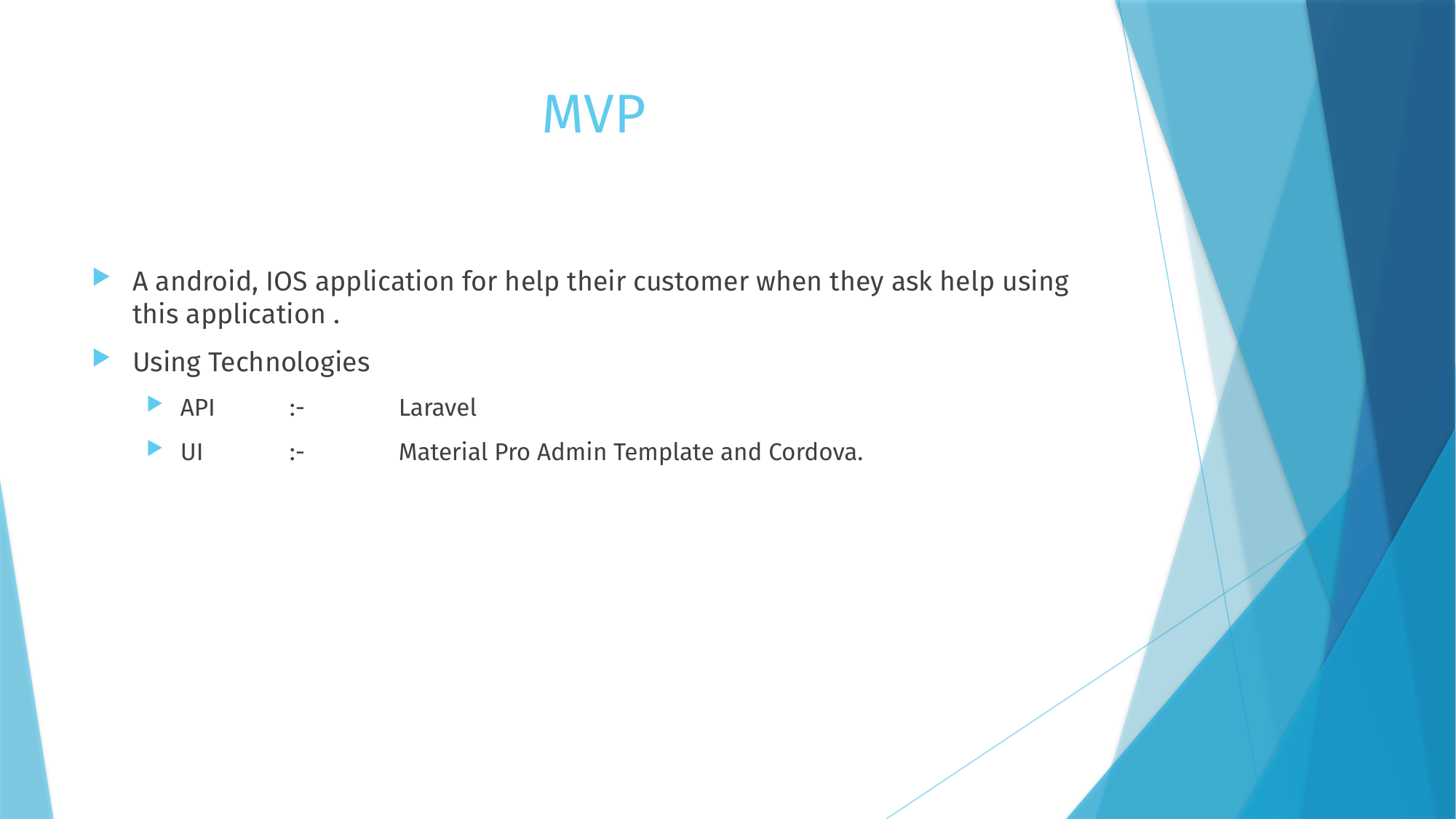

# MVP
A android, IOS application for help their customer when they ask help using this application .
Using Technologies
API 	:- 	Laravel
UI 	:-	Material Pro Admin Template and Cordova.